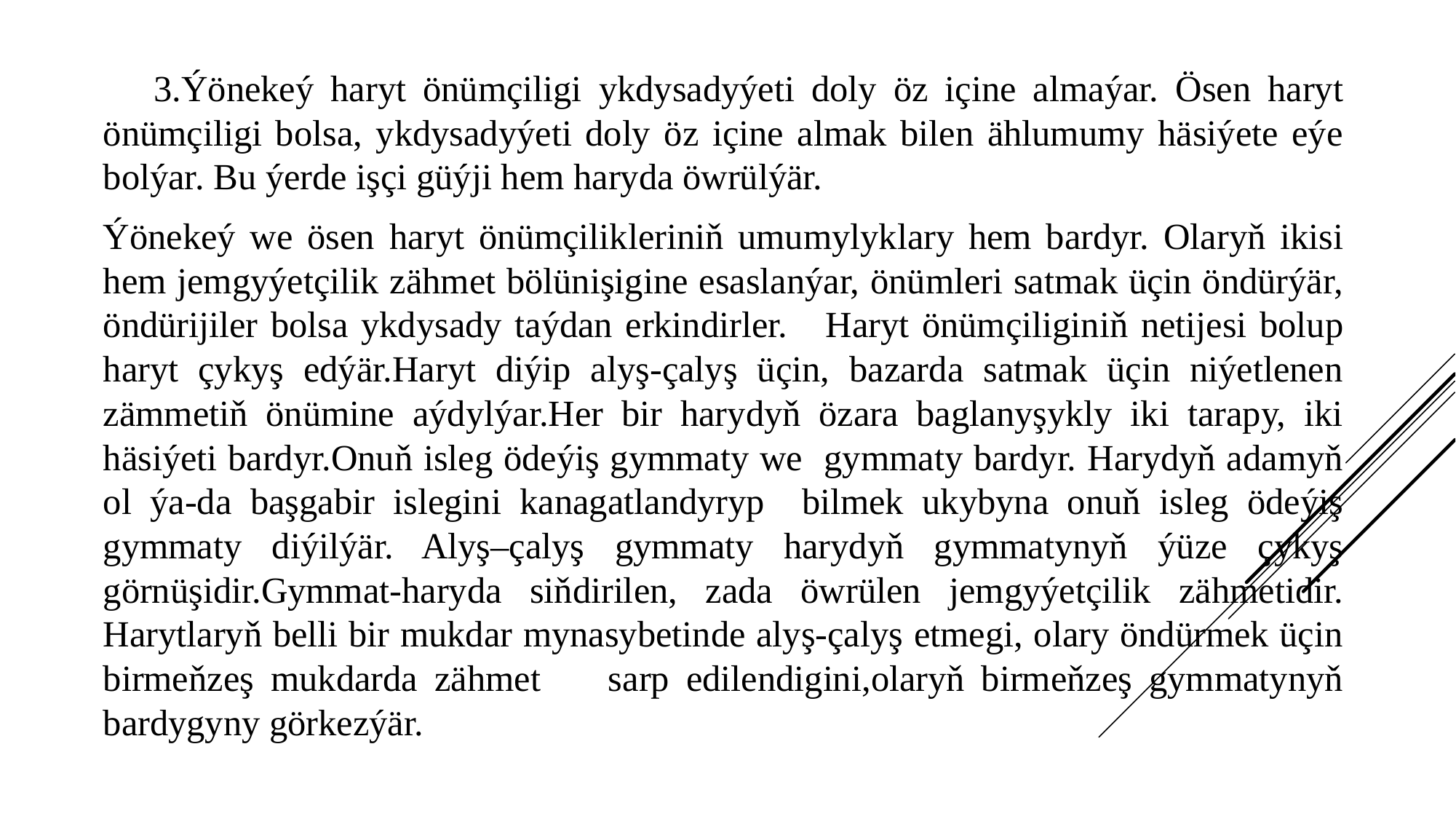

3.Ýönekeý haryt önümçiligi ykdysadyýeti doly öz içine almaýar. Ösen haryt önümçiligi bolsa, ykdysadyýeti doly öz içine almak bilen ählumumy häsiýete eýe bolýar. Bu ýerde işçi güýji hem haryda öwrülýär.
Ýönekeý we ösen haryt önümçilikleriniň umumylyklary hem bardyr. Olaryň ikisi hem jemgyýetçilik zähmet bölünişigine esaslanýar, önümleri satmak üçin öndürýär, öndürijiler bolsa ykdysady taýdan erkindirler.   Haryt önümçiliginiň netijesi bolup haryt çykyş edýär.Haryt diýip alyş-çalyş üçin, bazarda satmak üçin niýetlenen zämmetiň önümine aýdylýar.Her bir harydyň özara baglanyşykly iki tarapy, iki häsiýeti bardyr.Onuň isleg ödeýiş gymmaty we  gymmaty bardyr. Harydyň adamyň ol ýa-da başgabir islegini kanagatlandyryp  bilmek ukybyna onuň isleg ödeýiş gymmaty diýilýär. Alyş–çalyş gymmaty harydyň gymmatynyň ýüze çykyş görnüşidir.Gymmat-haryda siňdirilen, zada öwrülen jemgyýetçilik zähmetidir. Harytlaryň belli bir mukdar mynasybetinde alyş-çalyş etmegi, olary öndürmek üçin birmeňzeş mukdarda zähmet    sarp edilendigini,olaryň birmeňzeş gymmatynyň bardygyny görkezýär.